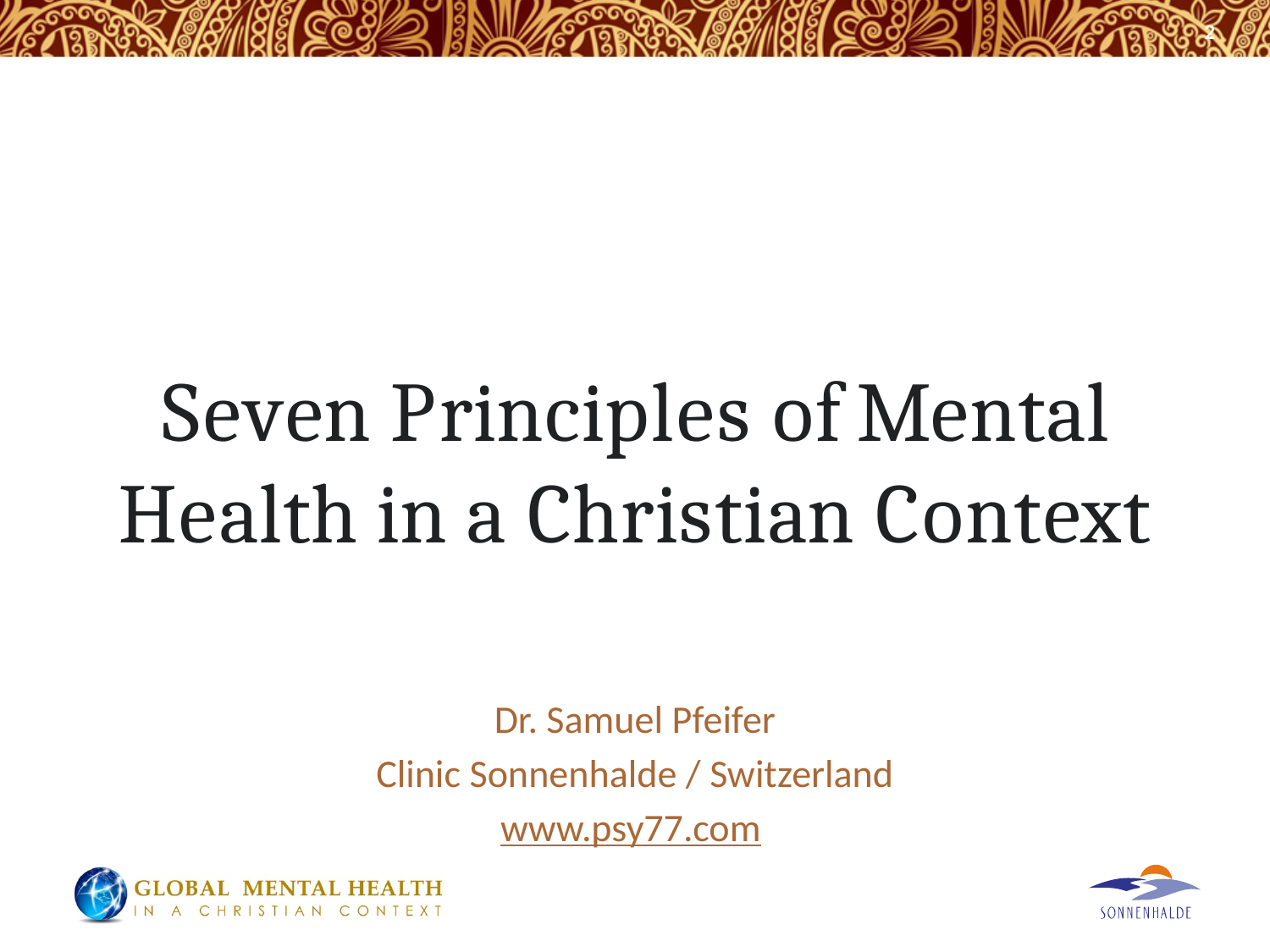

2
# Seven Principles of Mental Health in a Christian Context
Dr. Samuel Pfeifer
Clinic Sonnenhalde / Switzerland
www.psy77.com